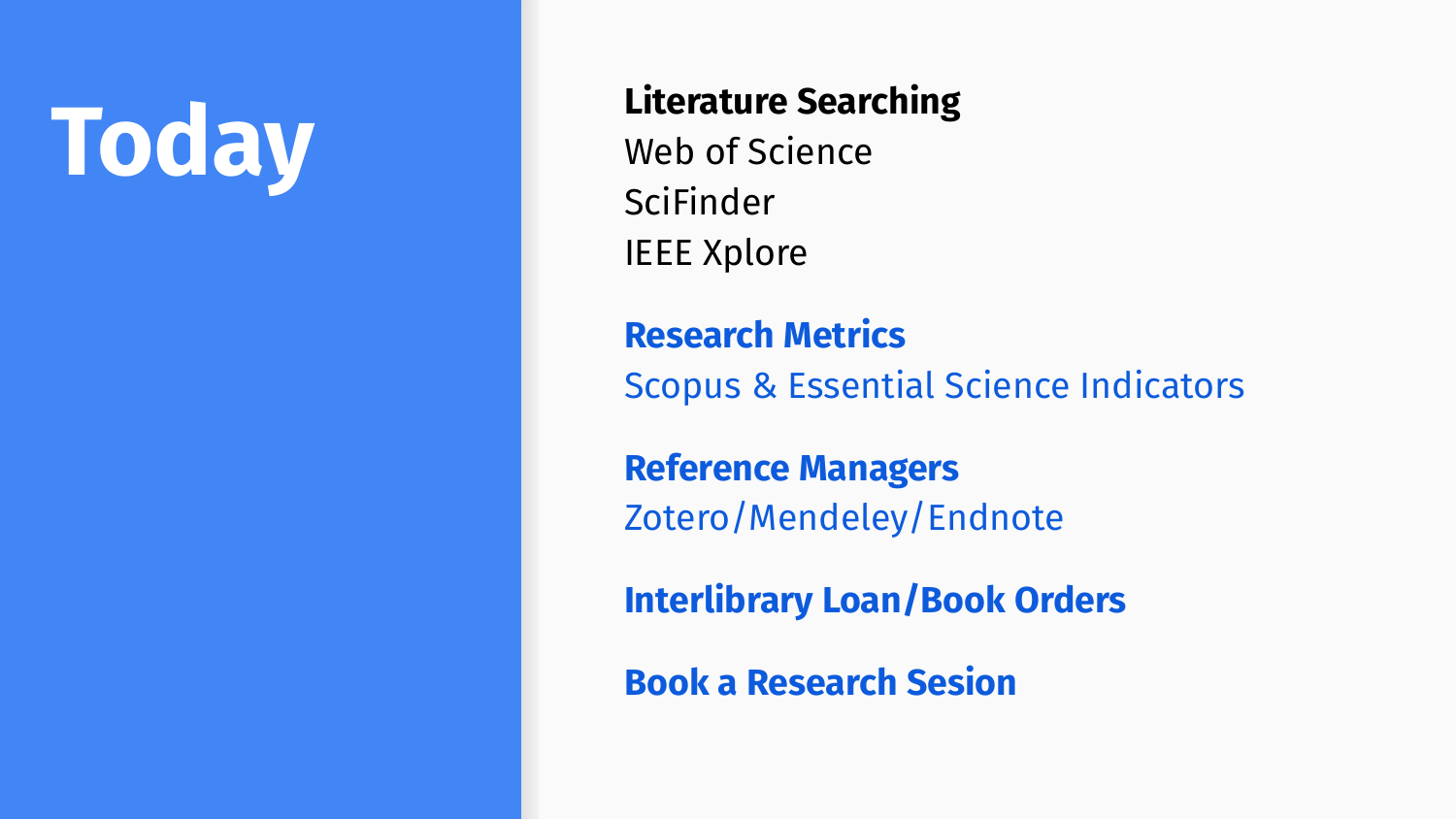

# Today
Literature Searching
Web of Science
SciFinder
IEEE Xplore
Research Metrics
Scopus & Essential Science Indicators
Reference Managers
Zotero/Mendeley/Endnote
Interlibrary Loan/Book Orders
Book a Research Sesion